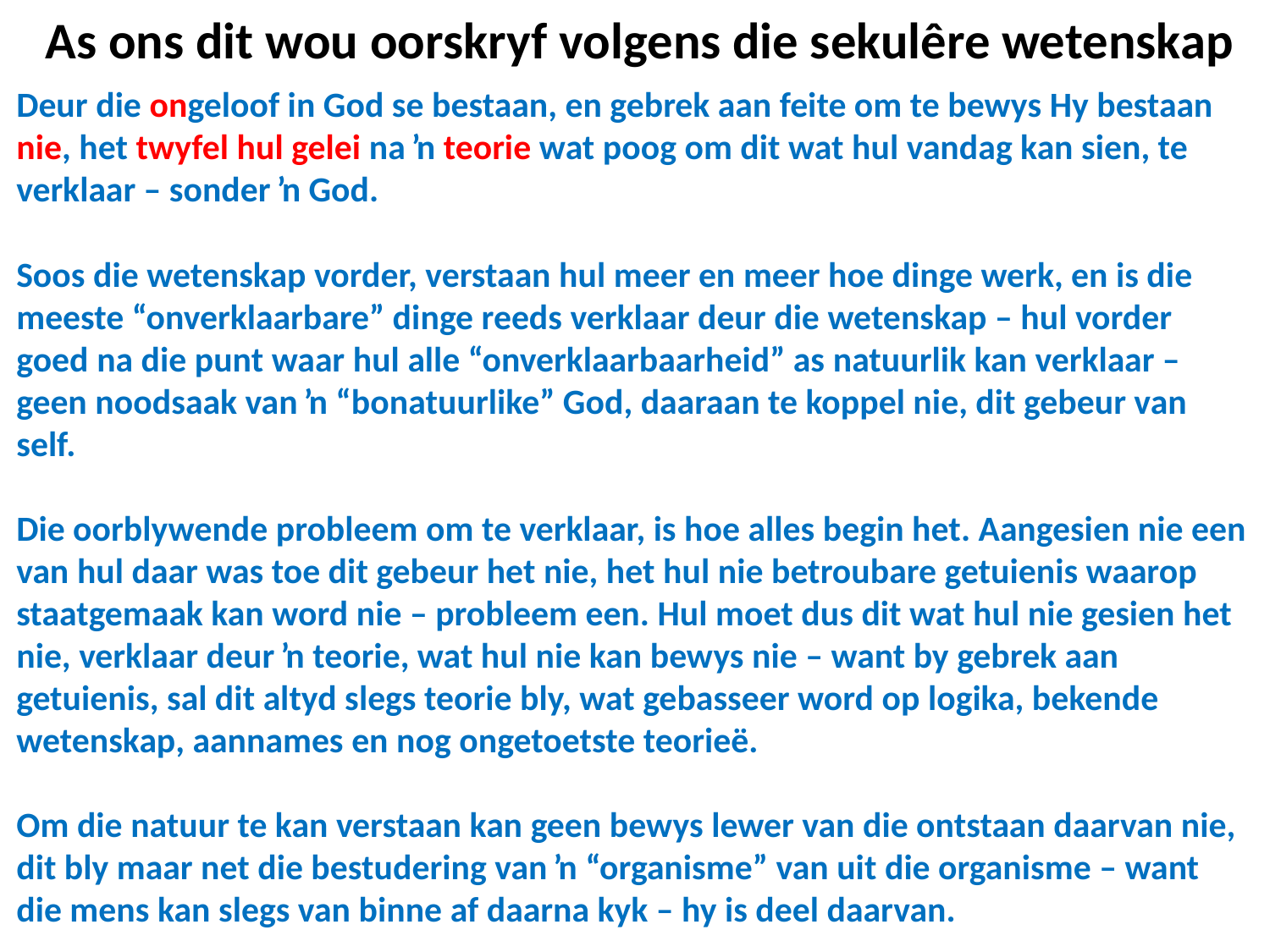

# As ons dit wou oorskryf volgens die sekulêre wetenskap
Deur die ongeloof in God se bestaan, en gebrek aan feite om te bewys Hy bestaan nie, het twyfel hul gelei na ŉ teorie wat poog om dit wat hul vandag kan sien, te verklaar – sonder ŉ God.

Soos die wetenskap vorder, verstaan hul meer en meer hoe dinge werk, en is die meeste “onverklaarbare” dinge reeds verklaar deur die wetenskap – hul vorder goed na die punt waar hul alle “onverklaarbaarheid” as natuurlik kan verklaar – geen noodsaak van ŉ “bonatuurlike” God, daaraan te koppel nie, dit gebeur van self.

Die oorblywende probleem om te verklaar, is hoe alles begin het. Aangesien nie een van hul daar was toe dit gebeur het nie, het hul nie betroubare getuienis waarop staatgemaak kan word nie – probleem een. Hul moet dus dit wat hul nie gesien het nie, verklaar deur ŉ teorie, wat hul nie kan bewys nie – want by gebrek aan getuienis, sal dit altyd slegs teorie bly, wat gebasseer word op logika, bekende wetenskap, aannames en nog ongetoetste teorieë.

Om die natuur te kan verstaan kan geen bewys lewer van die ontstaan daarvan nie, dit bly maar net die bestudering van ŉ “organisme” van uit die organisme – want die mens kan slegs van binne af daarna kyk – hy is deel daarvan.